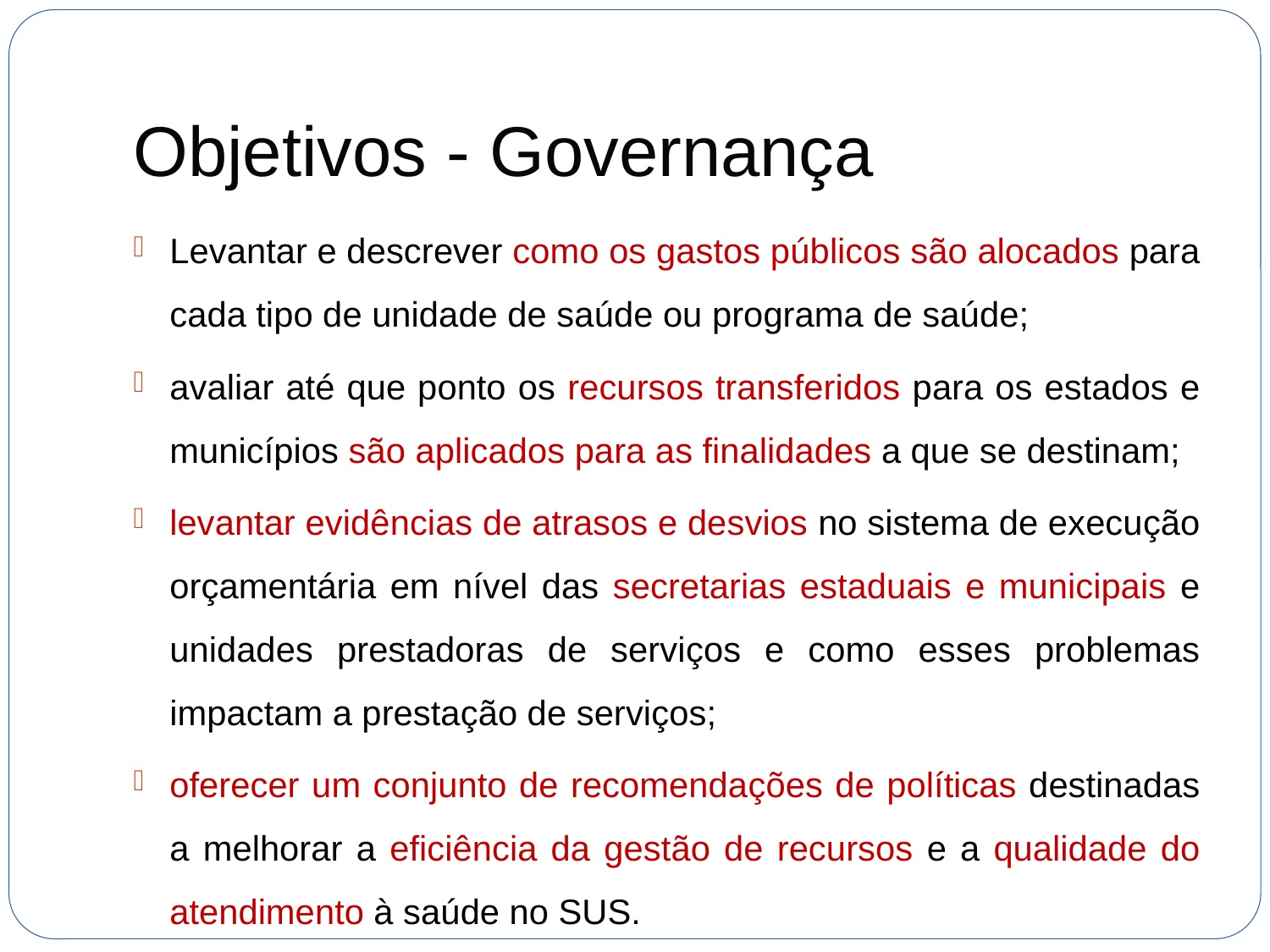

# Objetivos - Governança
Levantar e descrever como os gastos públicos são alocados para cada tipo de unidade de saúde ou programa de saúde;
avaliar até que ponto os recursos transferidos para os estados e municípios são aplicados para as finalidades a que se destinam;
levantar evidências de atrasos e desvios no sistema de execução orçamentária em nível das secretarias estaduais e municipais e unidades prestadoras de serviços e como esses problemas impactam a prestação de serviços;
oferecer um conjunto de recomendações de políticas destinadas a melhorar a eficiência da gestão de recursos e a qualidade do atendimento à saúde no SUS.